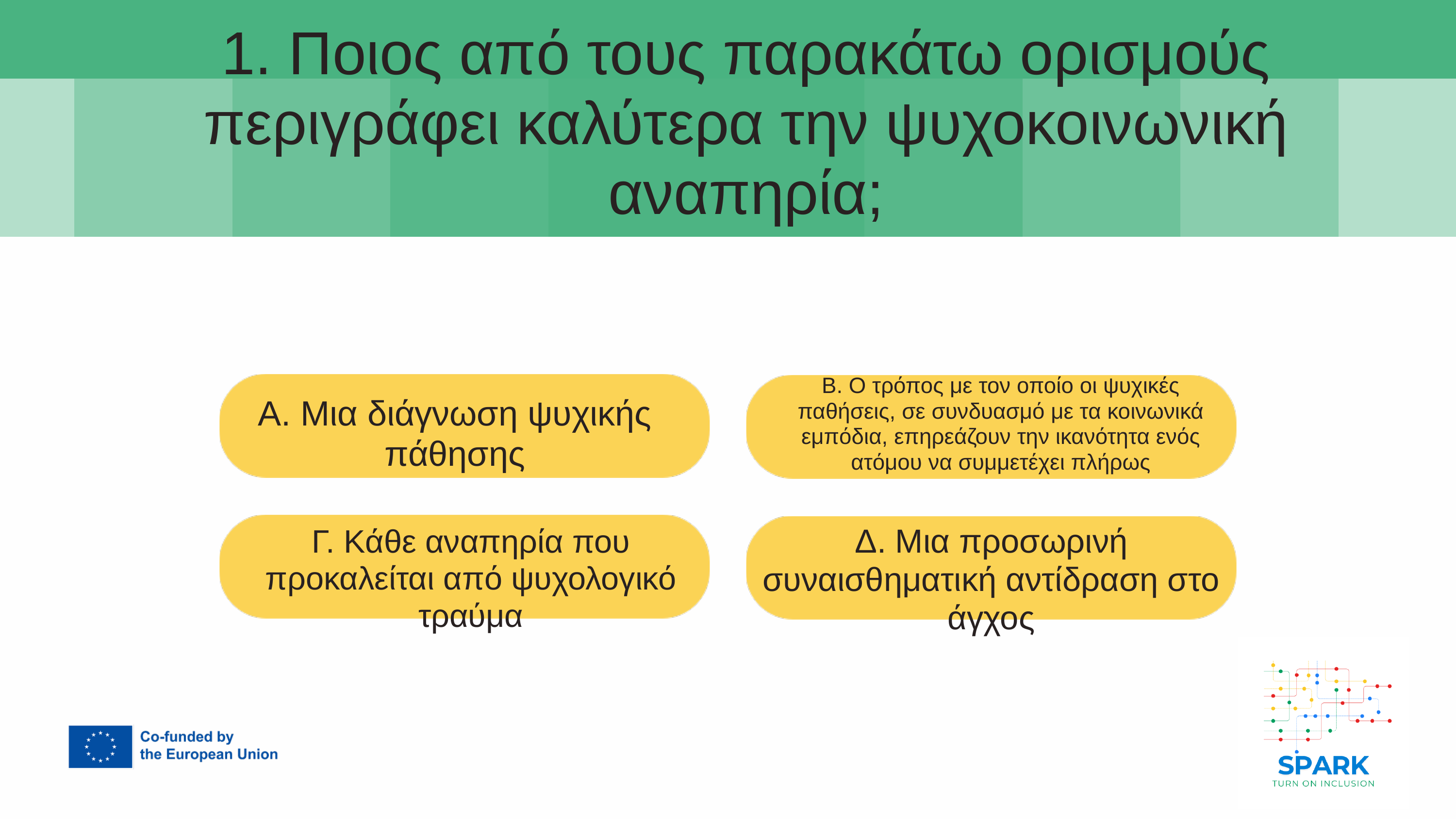

1. Ποιος από τους παρακάτω ορισμούς περιγράφει καλύτερα την ψυχοκοινωνική αναπηρία;

7
Β. Ο τρόπος με τον οποίο οι ψυχικές παθήσεις, σε συνδυασμό με τα κοινωνικά εμπόδια, επηρεάζουν την ικανότητα ενός ατόμου να συμμετέχει πλήρως

A. Μια διάγνωση ψυχικής πάθησης

Δ. Μια προσωρινή συναισθηματική αντίδραση στο άγχος
Γ. Κάθε αναπηρία που προκαλείται από ψυχολογικό τραύμα